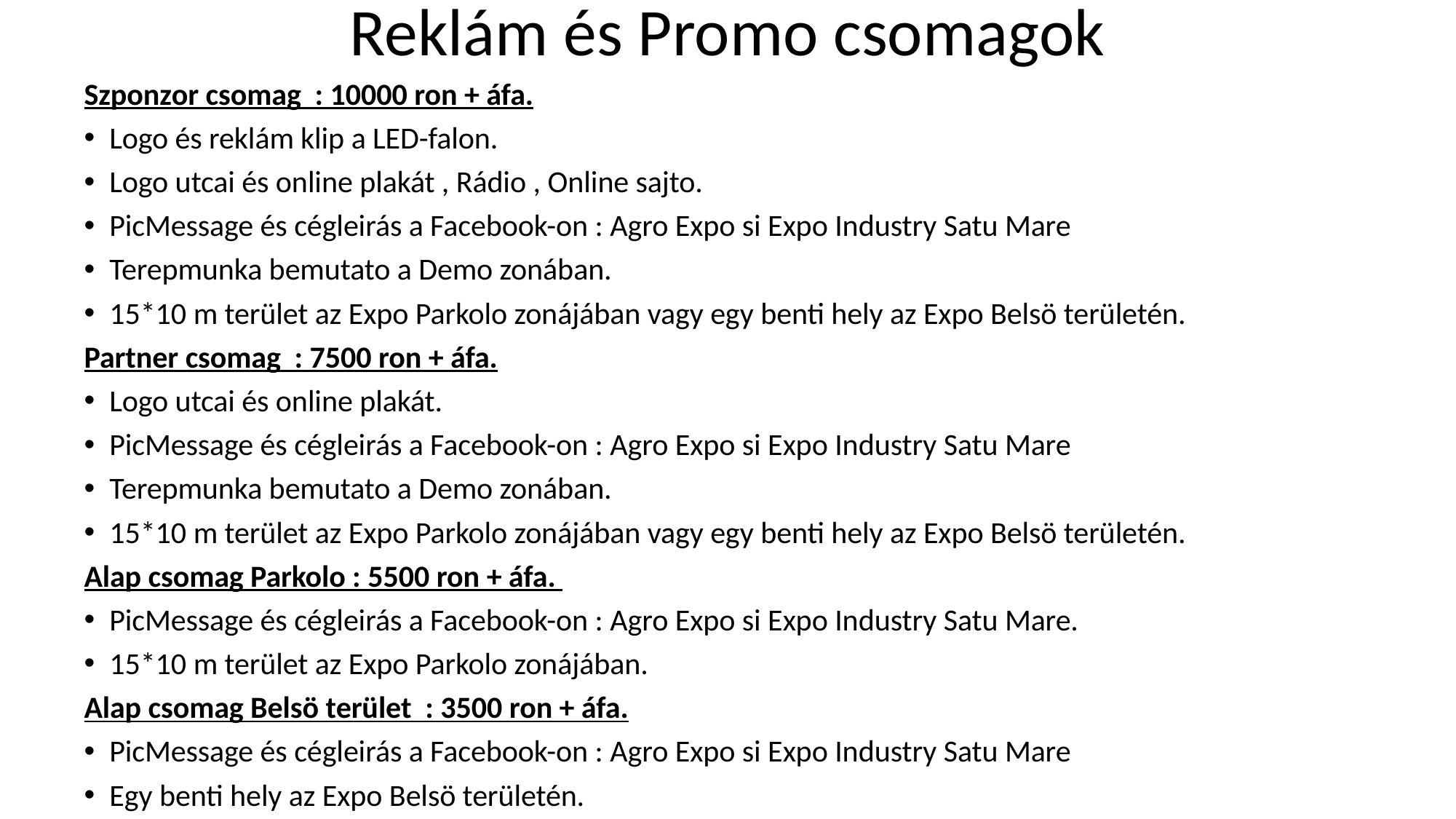

# Reklám és Promo csomagok
Szponzor csomag  : 10000 ron + áfa.
Logo és reklám klip a LED-falon.
Logo utcai és online plakát , Rádio , Online sajto.
PicMessage és cégleirás a Facebook-on : Agro Expo si Expo Industry Satu Mare
Terepmunka bemutato a Demo zonában.
15*10 m terület az Expo Parkolo zonájában vagy egy benti hely az Expo Belsö területén.
Partner csomag  : 7500 ron + áfa.
Logo utcai és online plakát.
PicMessage és cégleirás a Facebook-on : Agro Expo si Expo Industry Satu Mare
Terepmunka bemutato a Demo zonában.
15*10 m terület az Expo Parkolo zonájában vagy egy benti hely az Expo Belsö területén.
Alap csomag Parkolo : 5500 ron + áfa.
PicMessage és cégleirás a Facebook-on : Agro Expo si Expo Industry Satu Mare.
15*10 m terület az Expo Parkolo zonájában.
Alap csomag Belsö terület  : 3500 ron + áfa.
PicMessage és cégleirás a Facebook-on : Agro Expo si Expo Industry Satu Mare
Egy benti hely az Expo Belsö területén.